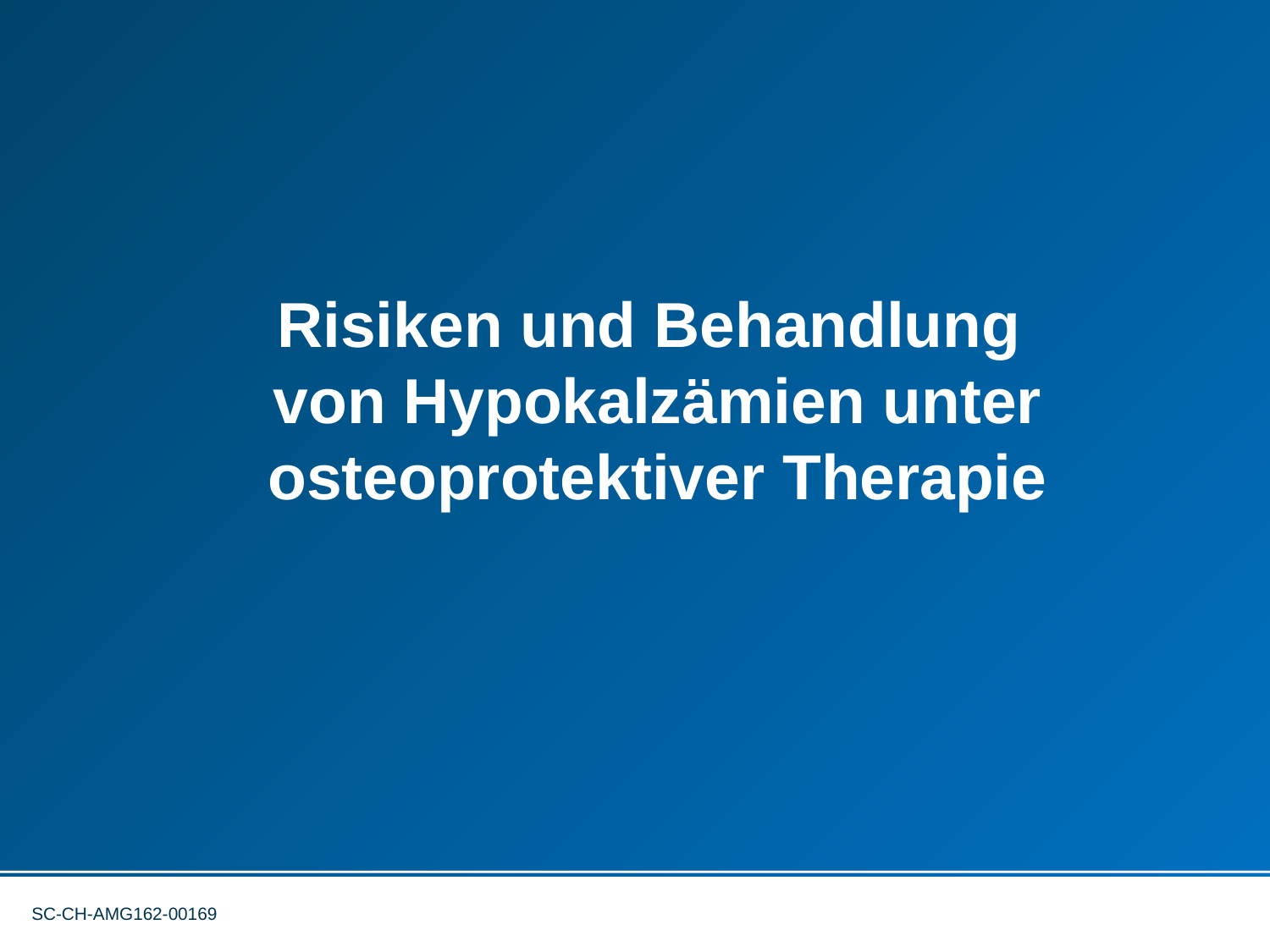

# Risiken und Behandlung von Hypokalzämien unter osteoprotektiver Therapie

SC-CH-AMG162-00169